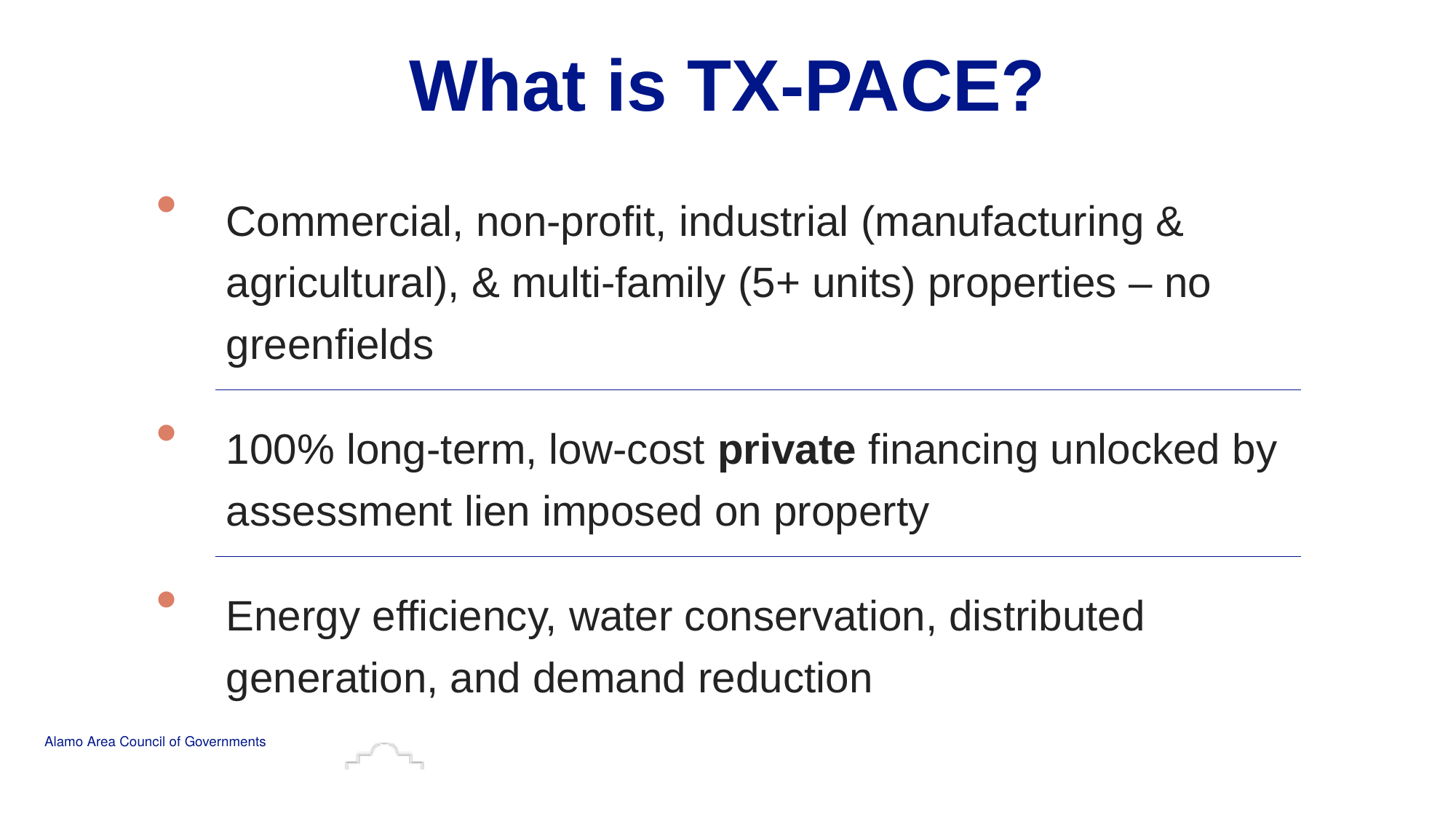

# What is TX-PACE?
| • | Commercial, non-profit, industrial (manufacturing & agricultural), & multi-family (5+ units) properties – no greenfields |
| --- | --- |
| • | 100% long-term, low-cost private financing unlocked by assessment lien imposed on property |
| • | Energy efficiency, water conservation, distributed generation, and demand reduction |
Alamo Area Council of Governments